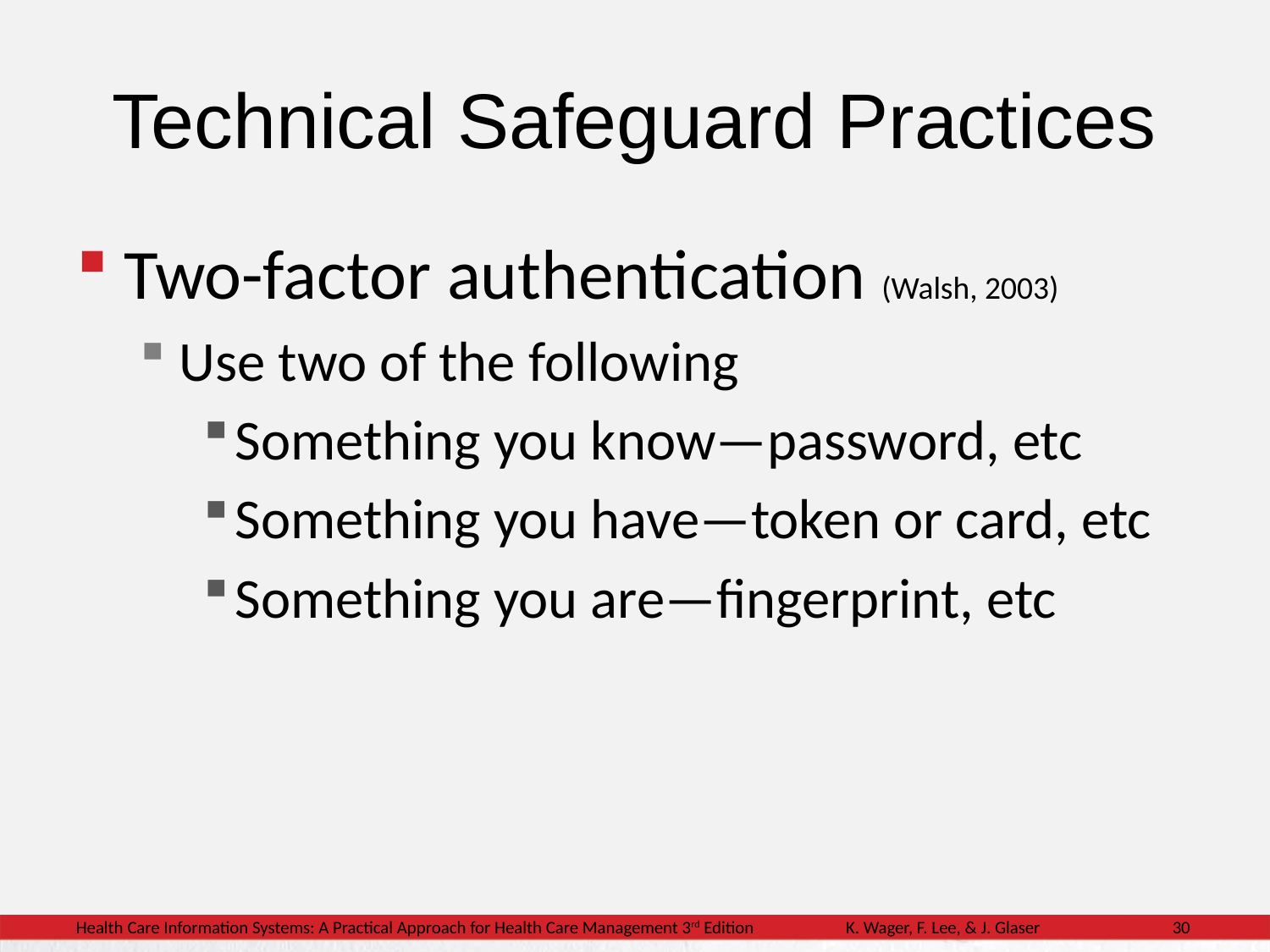

# Technical Safeguard Practices
Two-factor authentication (Walsh, 2003)
Use two of the following
Something you know—password, etc
Something you have—token or card, etc
Something you are—fingerprint, etc